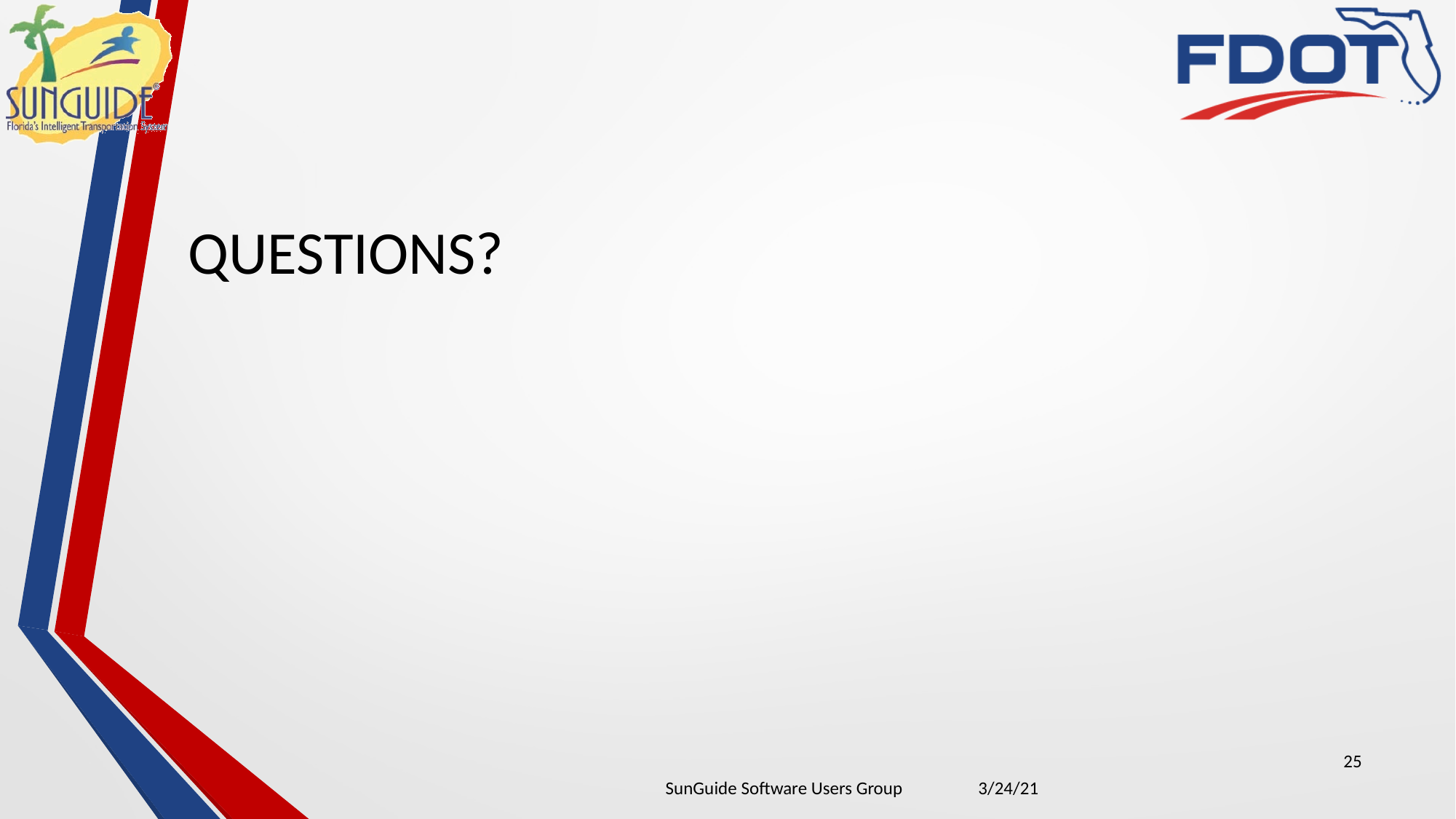

QUESTIONS?

25
| SunGuide Software Users Group | 3/24/21 |
| --- | --- |